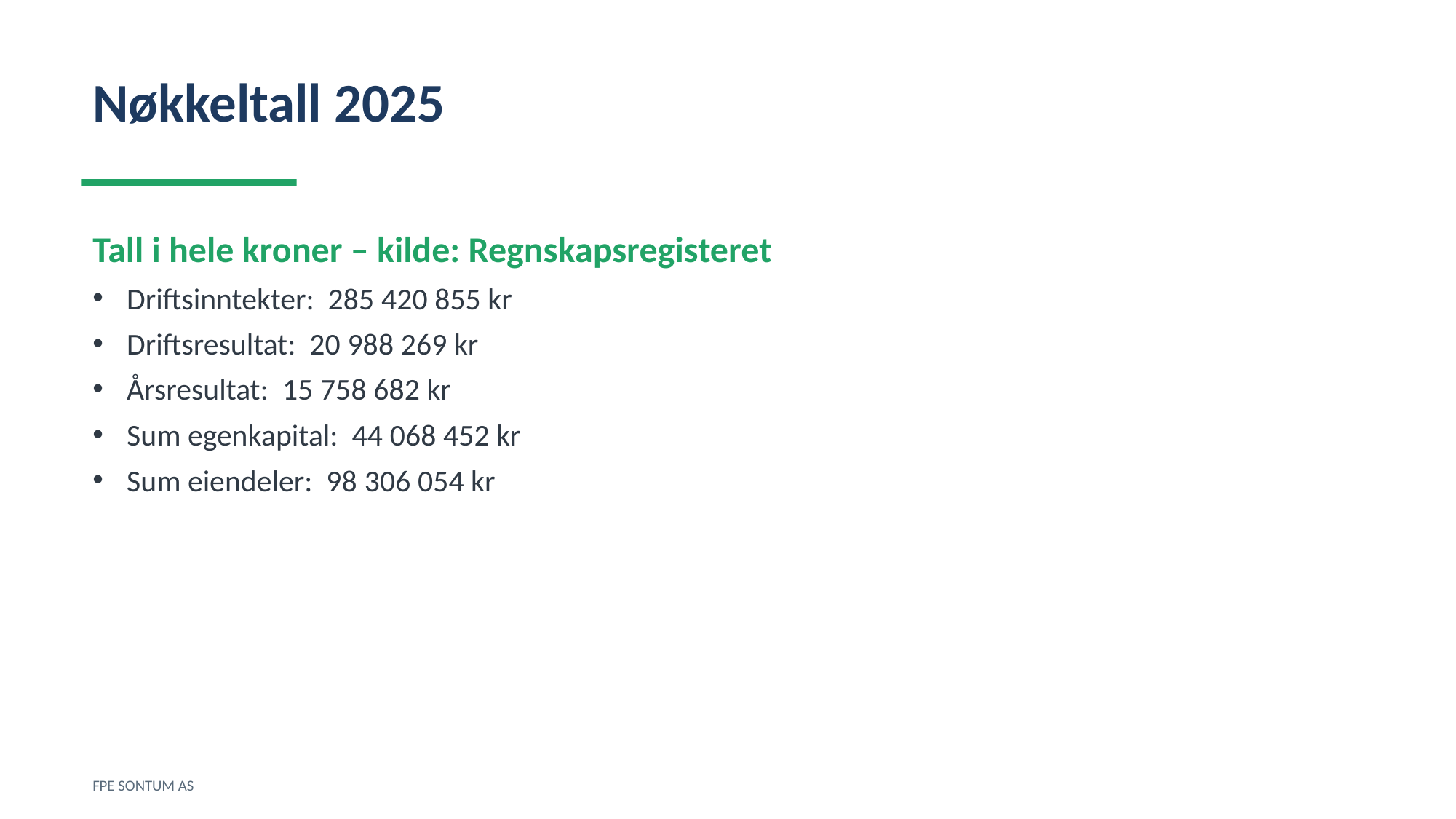

Nøkkeltall 2025

Tall i hele kroner – kilde: Regnskapsregisteret
Driftsinntekter:  285 420 855 kr
Driftsresultat:  20 988 269 kr
Årsresultat:  15 758 682 kr
Sum egenkapital:  44 068 452 kr
Sum eiendeler:  98 306 054 kr
FPE SONTUM AS